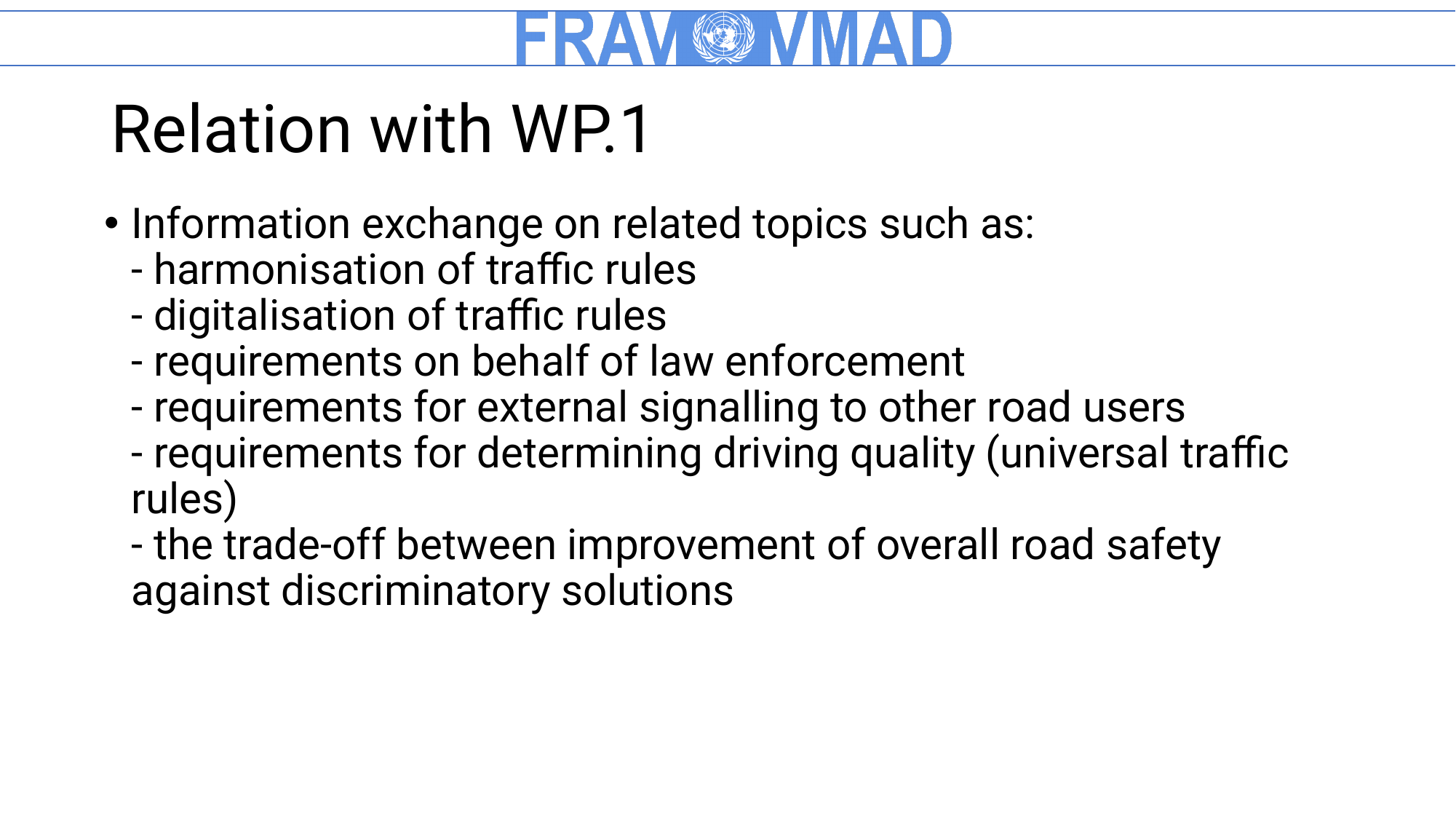

# Relation with WP.1
Information exchange on related topics such as:
- harmonisation of traffic rules
- digitalisation of traffic rules
- requirements on behalf of law enforcement
- requirements for external signalling to other road users
- requirements for determining driving quality (universal traffic rules)
- the trade-off between improvement of overall road safety against discriminatory solutions